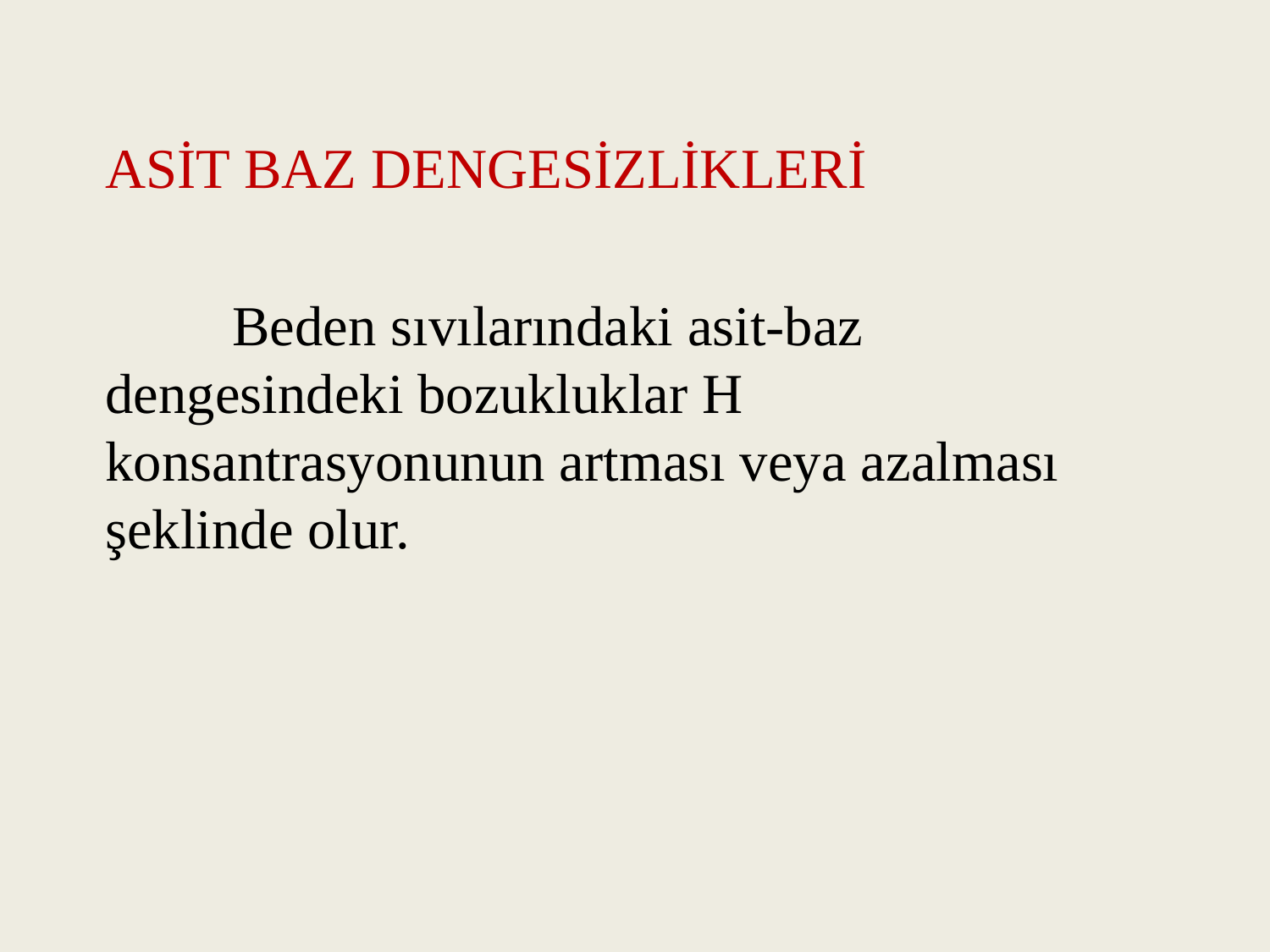

ASİT BAZ DENGESİZLİKLERİ

		Beden sıvılarındaki asit-baz dengesindeki bozukluklar H konsantrasyonunun artması veya azalması şeklinde olur.